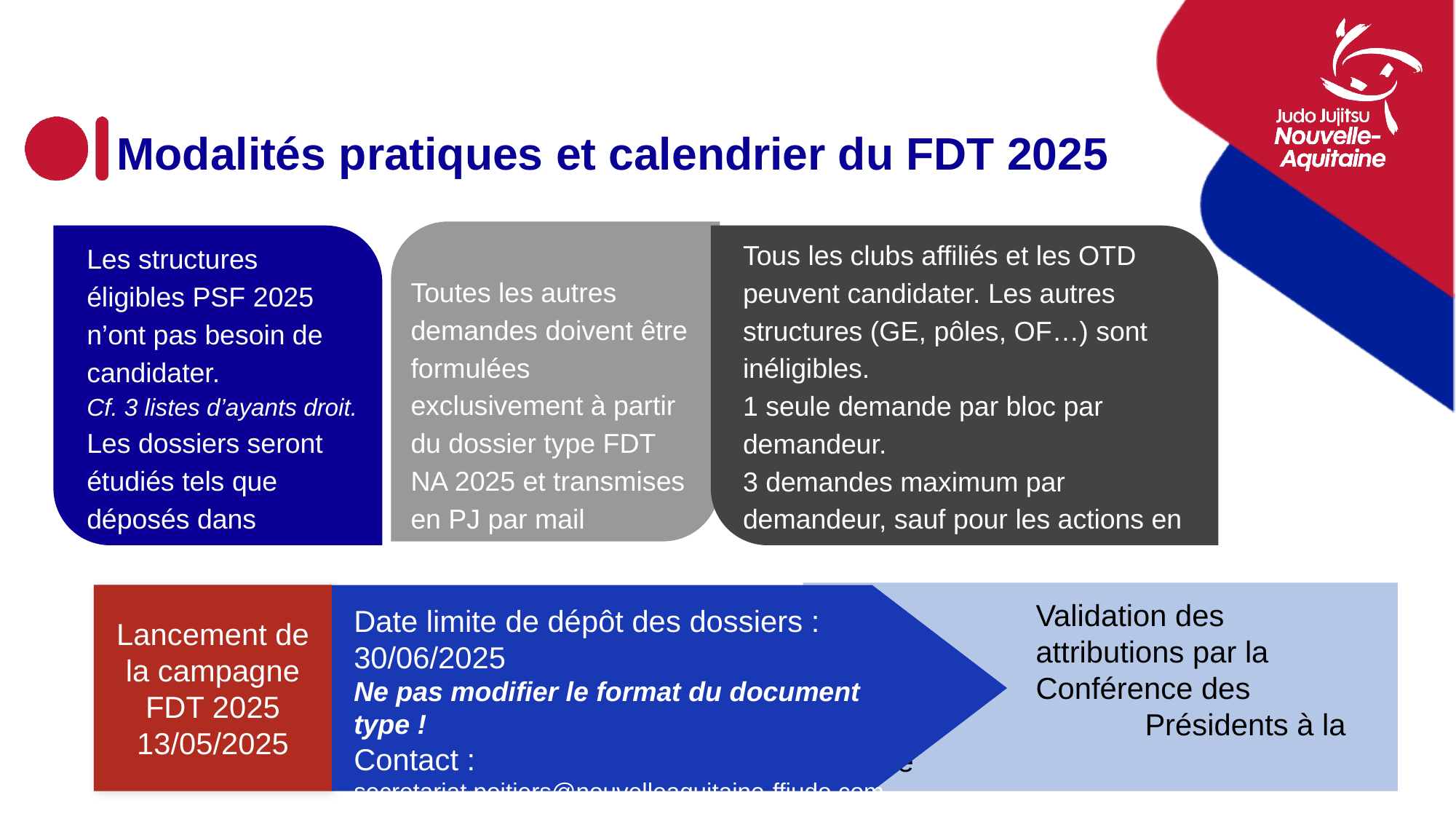

# Modalités pratiques et calendrier du FDT 2025

Tous les clubs affiliés et les OTD peuvent candidater. Les autres structures (GE, pôles, OF…) sont inéligibles.
1 seule demande par bloc par demandeur.
3 demandes maximum par demandeur, sauf pour les actions en complément des PSF. Cf. 3 listes d’ayants droit

Les structures éligibles PSF 2025 n’ont pas besoin de candidater.
Cf. 3 listes d’ayants droit. Les dossiers seront étudiés tels que déposés dans COMPTE ASSO.
Toutes les autres demandes doivent être formulées exclusivement à partir du dossier type FDT NA 2025 et transmises en PJ par mail

		Validation des 				attributions par la 			Conférence des 				Présidents à la rentrée
Lancement de la campagne FDT 2025
13/05/2025
Date limite de dépôt des dossiers :
30/06/2025
Ne pas modifier le format du document type !
Contact :
secretariat.poitiers@nouvelleaquitaine-ffjudo.com